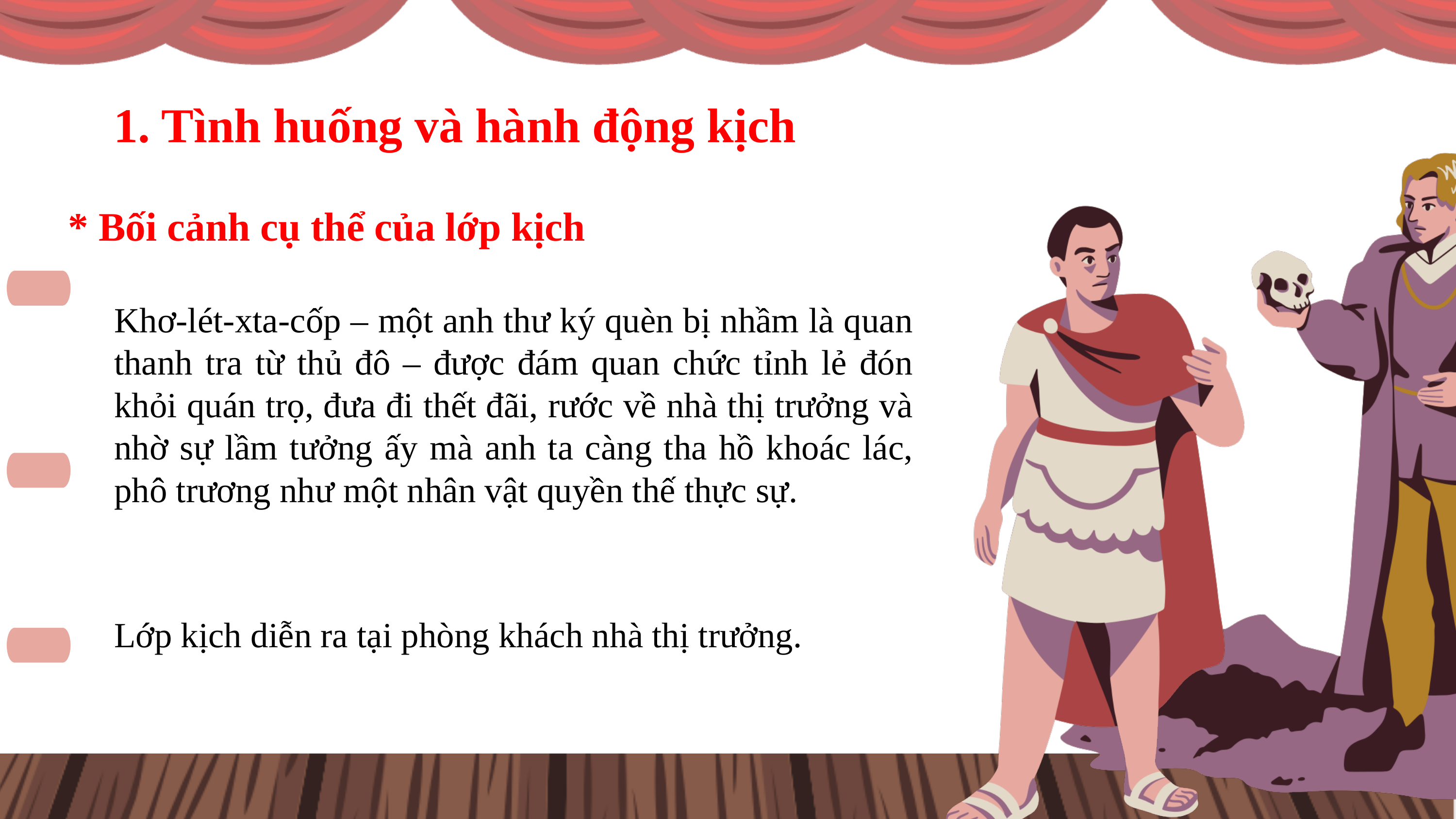

1. Tình huống và hành động kịch

* Bối cảnh cụ thể của lớp kịch

Khơ-lét-xta-cốp – một anh thư ký quèn bị nhầm là quan thanh tra từ thủ đô – được đám quan chức tỉnh lẻ đón khỏi quán trọ, đưa đi thết đãi, rước về nhà thị trưởng và nhờ sự lầm tưởng ấy mà anh ta càng tha hồ khoác lác, phô trương như một nhân vật quyền thế thực sự.

Lớp kịch diễn ra tại phòng khách nhà thị trưởng.